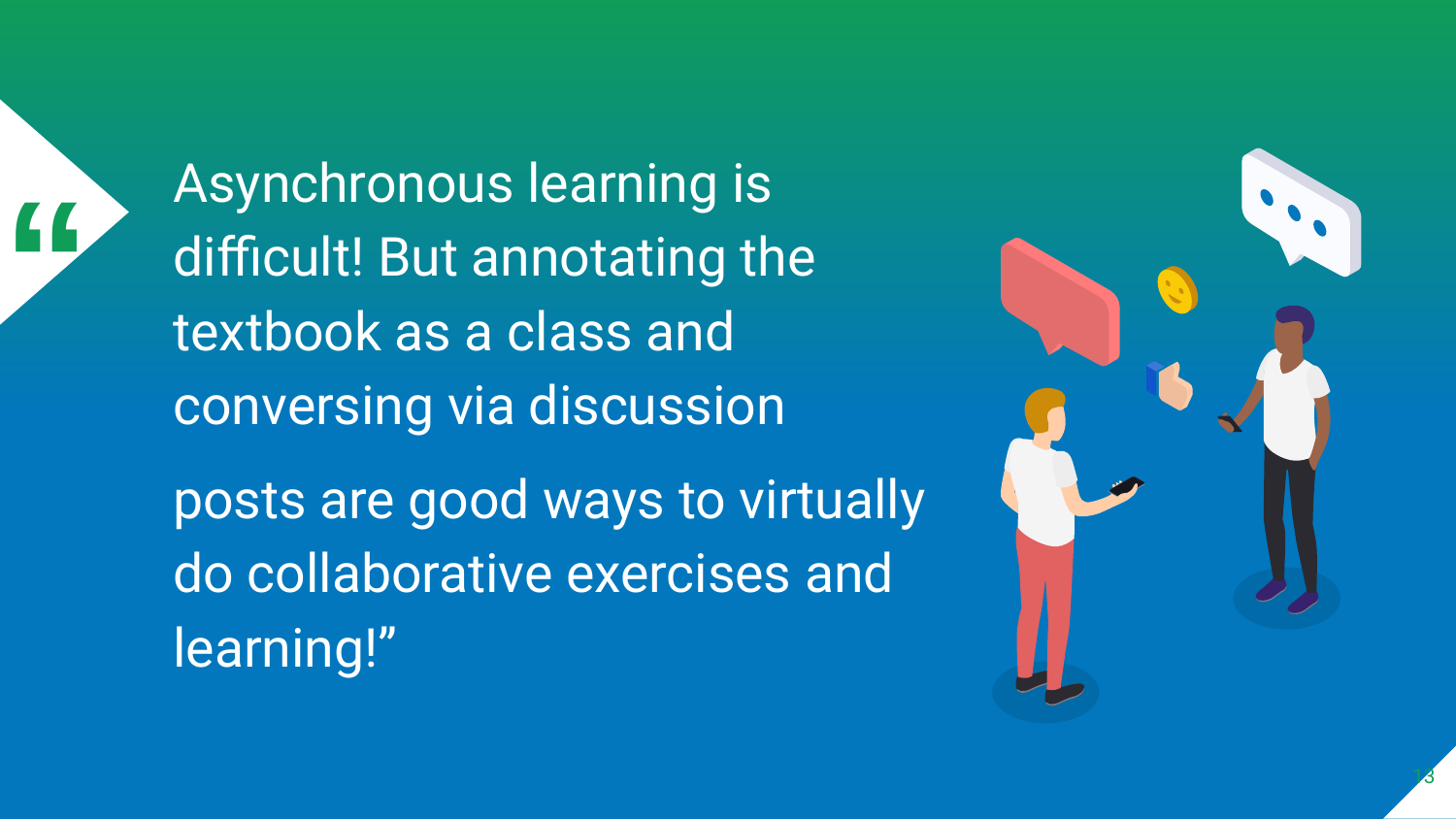

Asynchronous learning is difficult! But annotating the textbook as a class and conversing via discussion
posts are good ways to virtually do collaborative exercises and learning!”

13